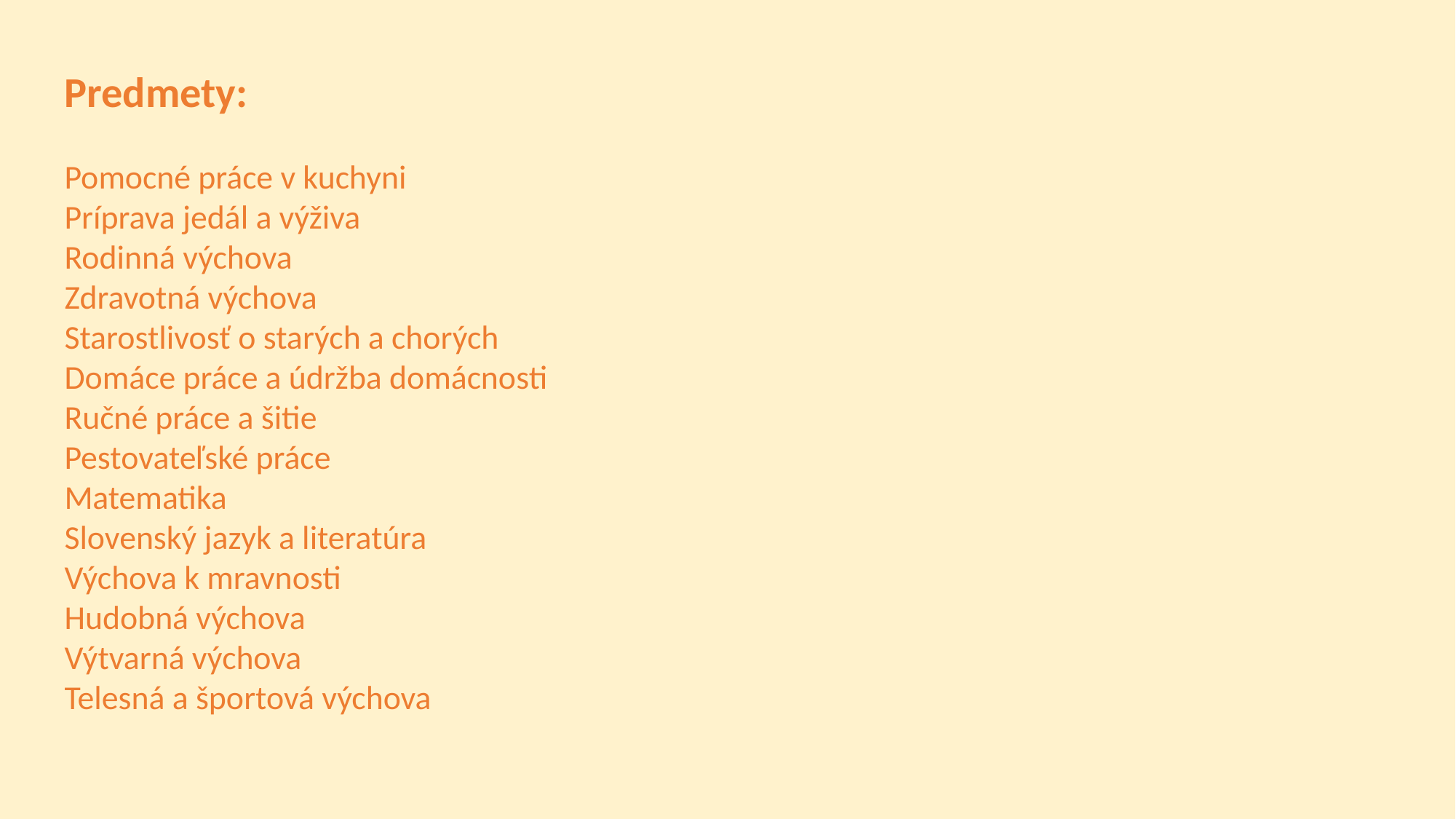

Predmety:

Pomocné práce v kuchyni
Príprava jedál a výživa
Rodinná výchova
Zdravotná výchova
Starostlivosť o starých a chorých
Domáce práce a údržba domácnosti
Ručné práce a šitie
Pestovateľské práce
Matematika
Slovenský jazyk a literatúra
Výchova k mravnosti
Hudobná výchova
Výtvarná výchova
Telesná a športová výchova